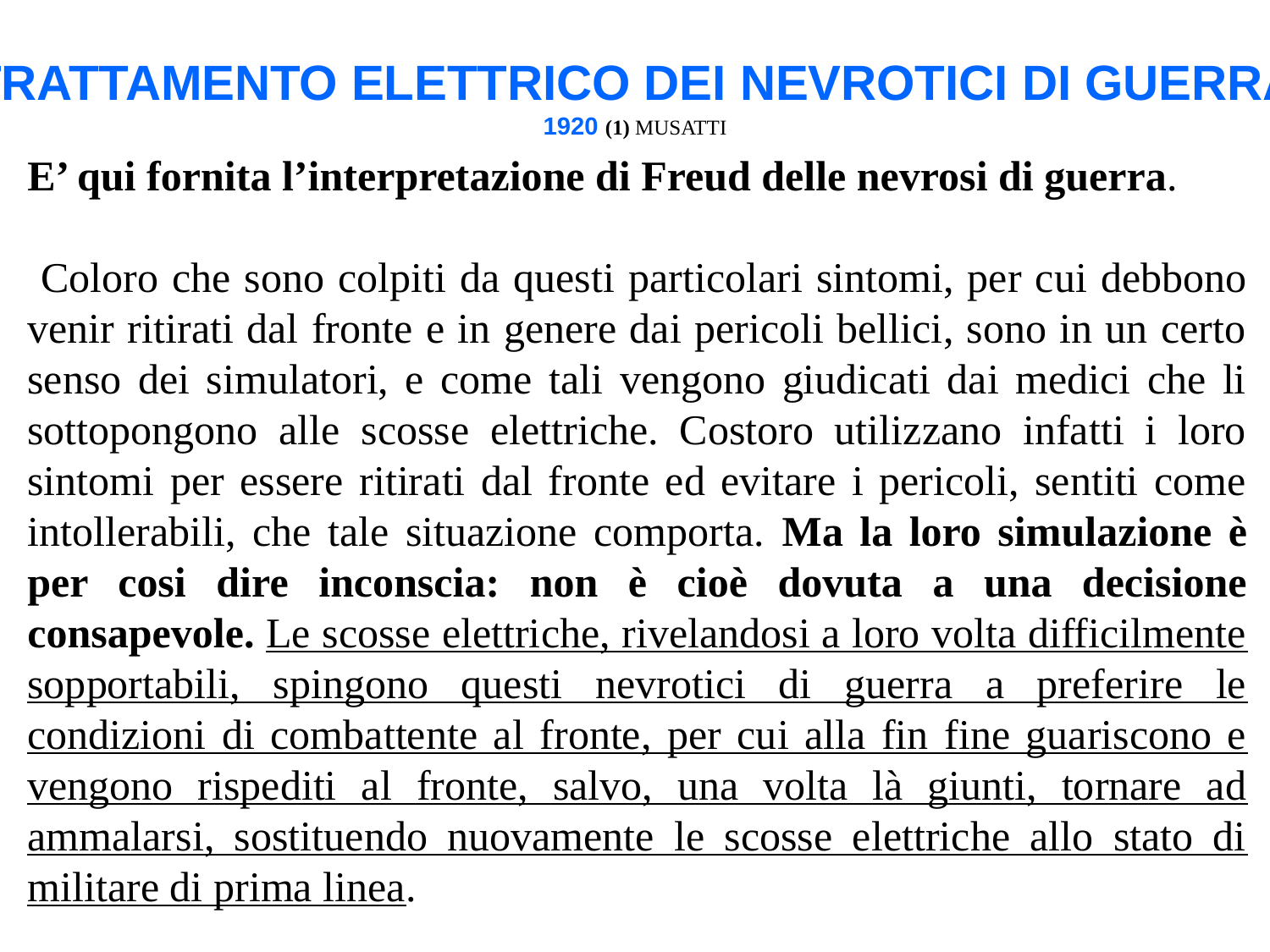

TRATTAMENTO ELETTRICO DEI NEVROTICI DI GUERRA
1920 (1) MUSATTI
E’ qui fornita l’interpretazione di Freud delle nevrosi di guerra.

 Coloro che sono colpiti da questi particolari sintomi, per cui debbono venir ritirati dal fronte e in genere dai pericoli bellici, sono in un certo senso dei simulatori, e come tali vengono giudicati dai medici che li sottopongono alle scosse elettriche. Costoro utilizzano infatti i loro sintomi per essere ritirati dal fronte ed evitare i pericoli, sentiti come intollerabili, che tale situazione comporta. Ma la loro simulazione è per cosi dire inconscia: non è cioè dovuta a una decisione consapevole. Le scosse elettriche, rivelandosi a loro volta difficilmente sopportabili, spingono questi nevrotici di guerra a preferire le condizioni di combattente al fronte, per cui alla fin fine guariscono e vengono rispediti al fronte, salvo, una volta là giunti, tornare ad ammalarsi, sostituendo nuovamente le scosse elettriche allo stato di militare di prima linea.